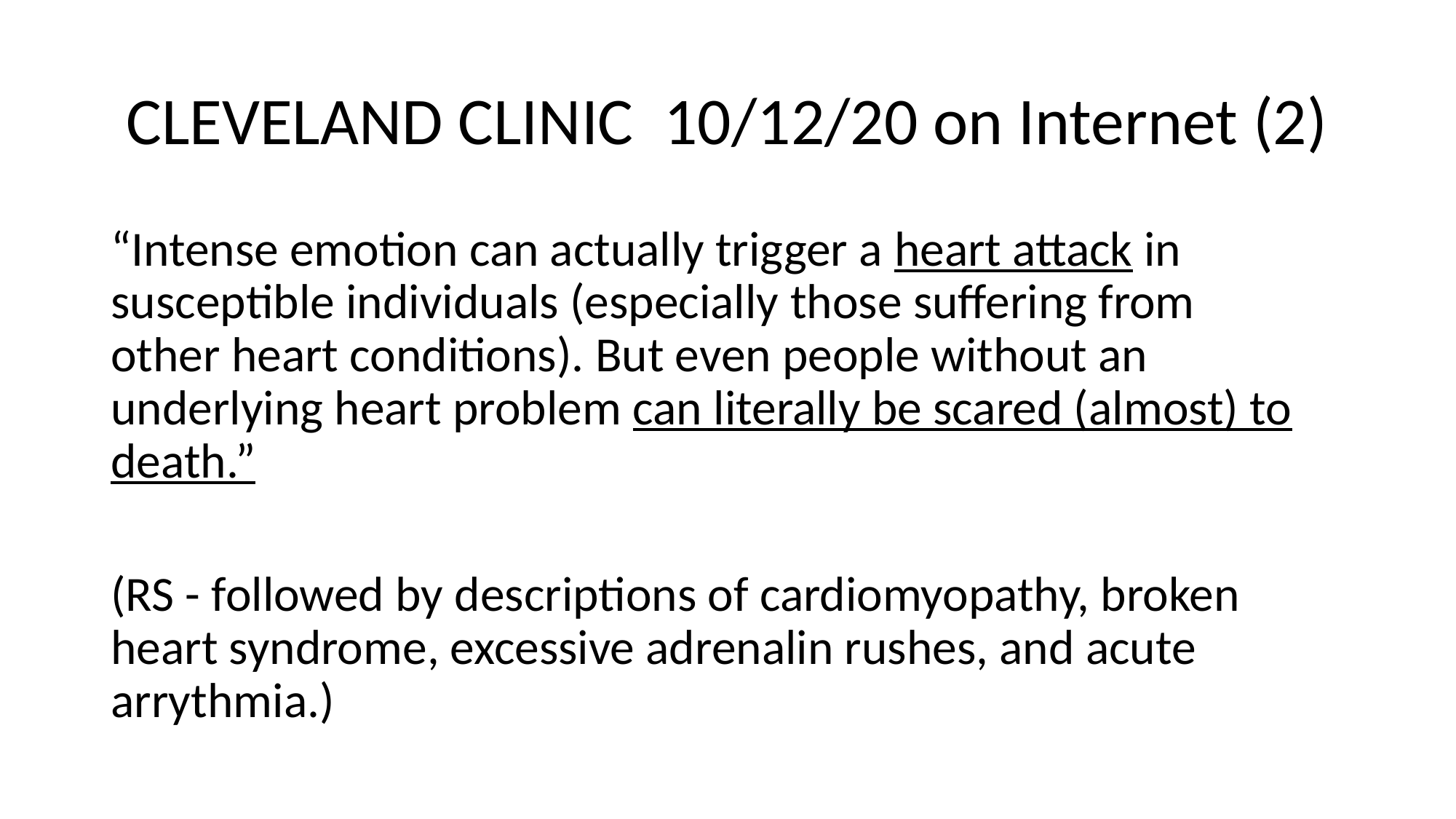

# CLEVELAND CLINIC  10/12/20 on Internet (2)
“Intense emotion can actually trigger a heart attack in susceptible individuals (especially those suffering from other heart conditions). But even people without an underlying heart problem can literally be scared (almost) to death.”

(RS - followed by descriptions of cardiomyopathy, broken heart syndrome, excessive adrenalin rushes, and acute arrythmia.)